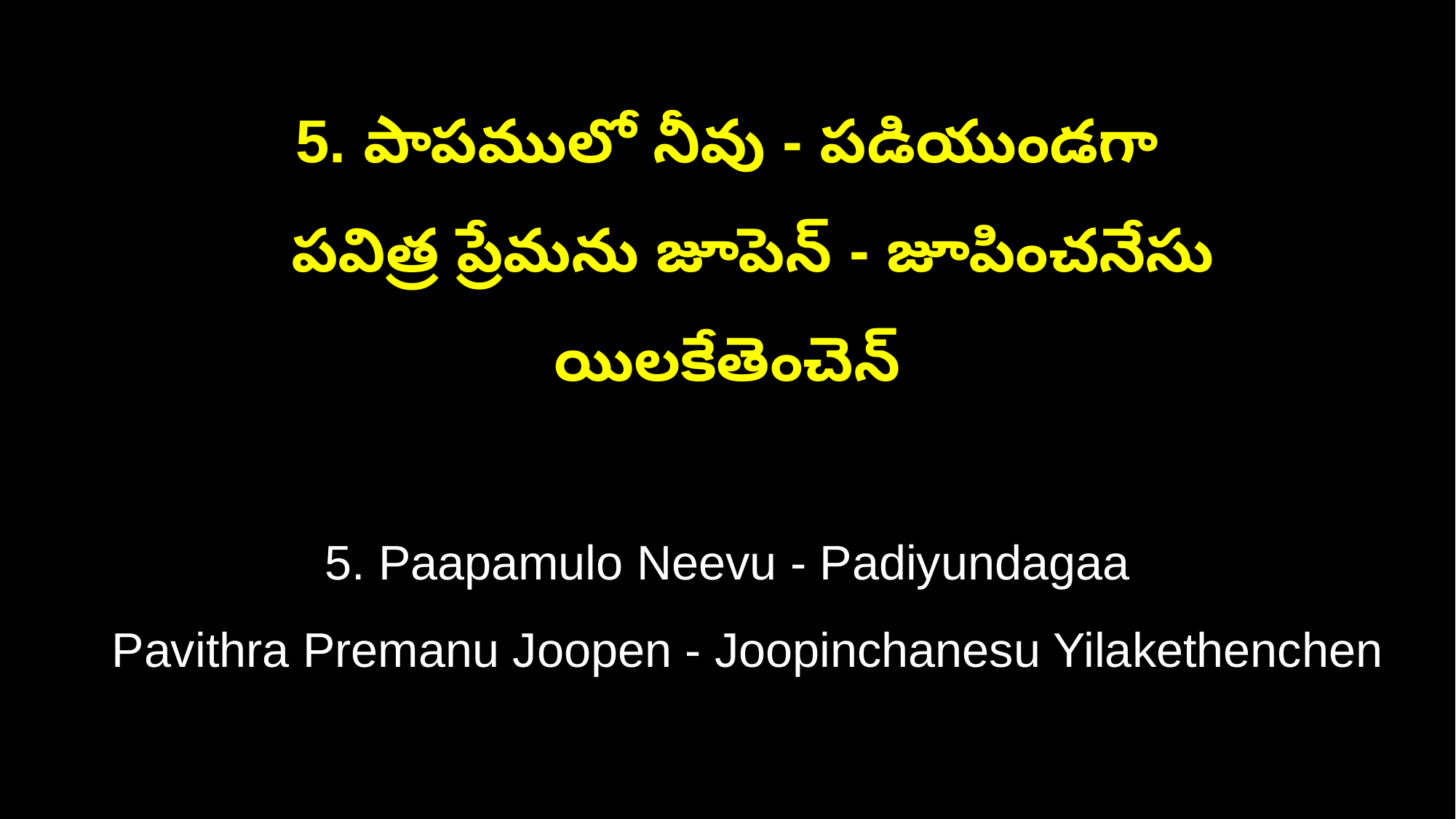

5. పాపములో నీవు - పడియుండగా
   పవిత్ర ప్రేమను జూపెన్ - జూపించనేసు యిలకేతెంచెన్
5. Paapamulo Neevu - Padiyundagaa
   Pavithra Premanu Joopen - Joopinchanesu Yilakethenchen